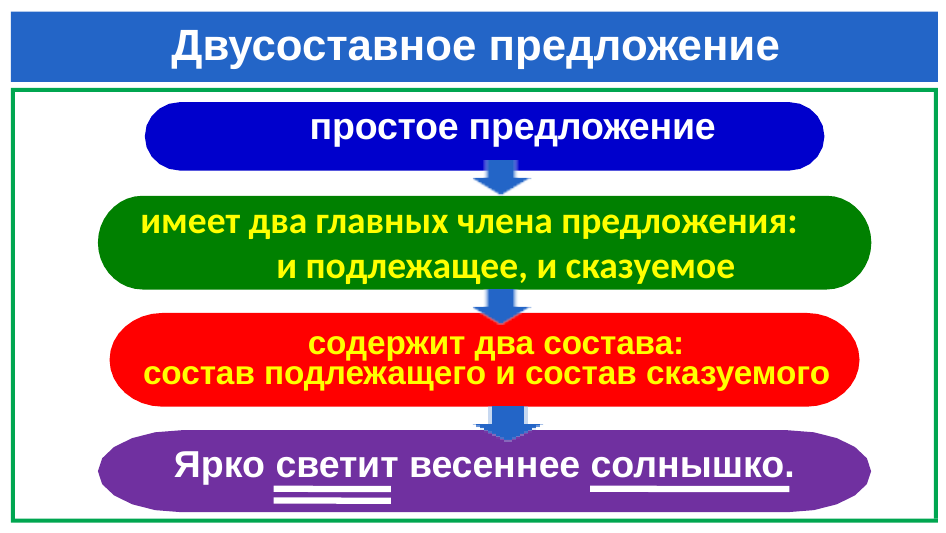

# Двусоставное предложение
                простое предложение

     имеет два главных члена предложения:
                     и подлежащее, и сказуемое

содержит два состава:
состав подлежащего и состав сказуемого

Ярко светит весеннее солнышко.